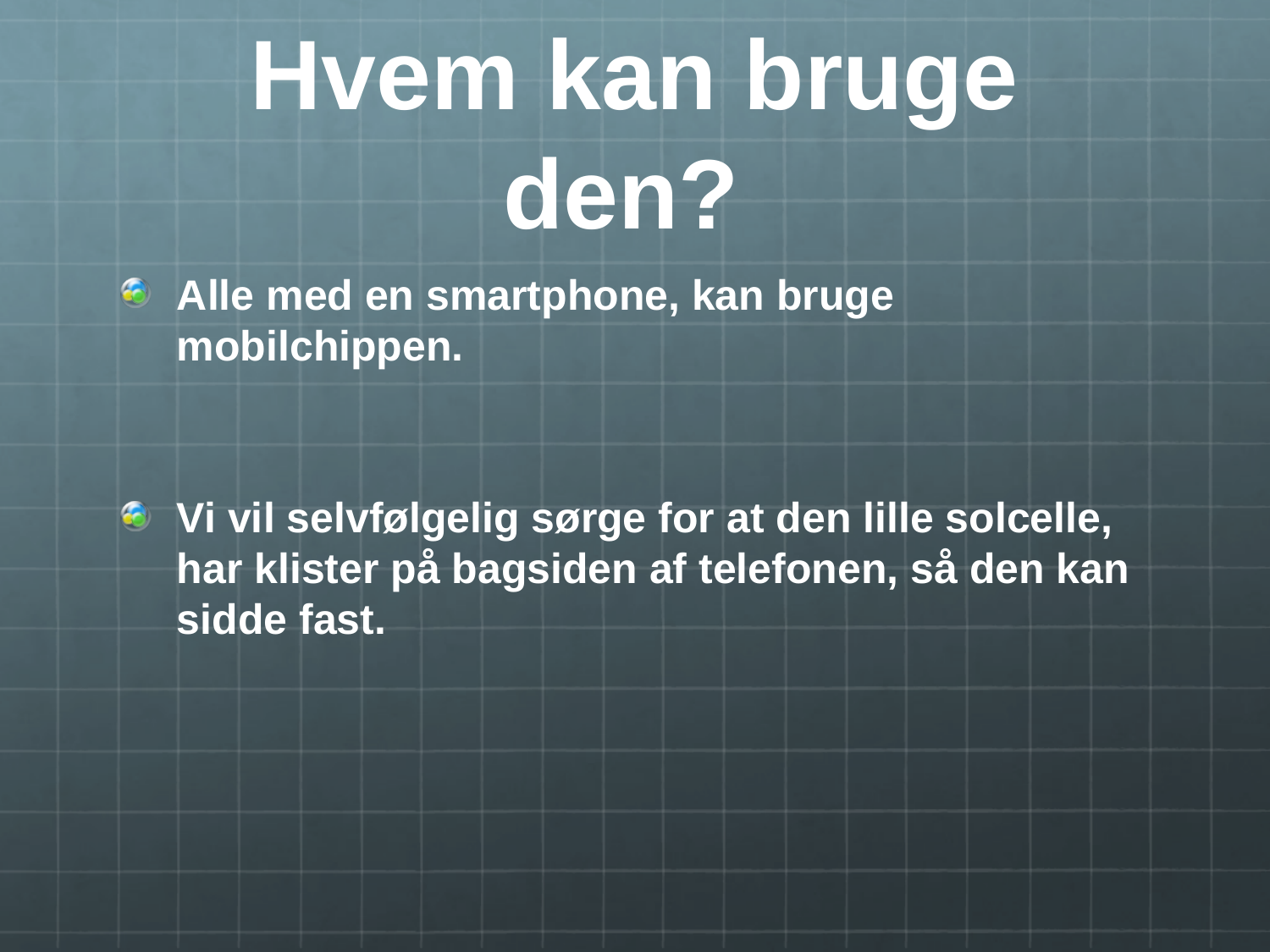

# Hvem kan bruge den?
Alle med en smartphone, kan bruge mobilchippen.

Vi vil selvfølgelig sørge for at den lille solcelle, har klister på bagsiden af telefonen, så den kan sidde fast.